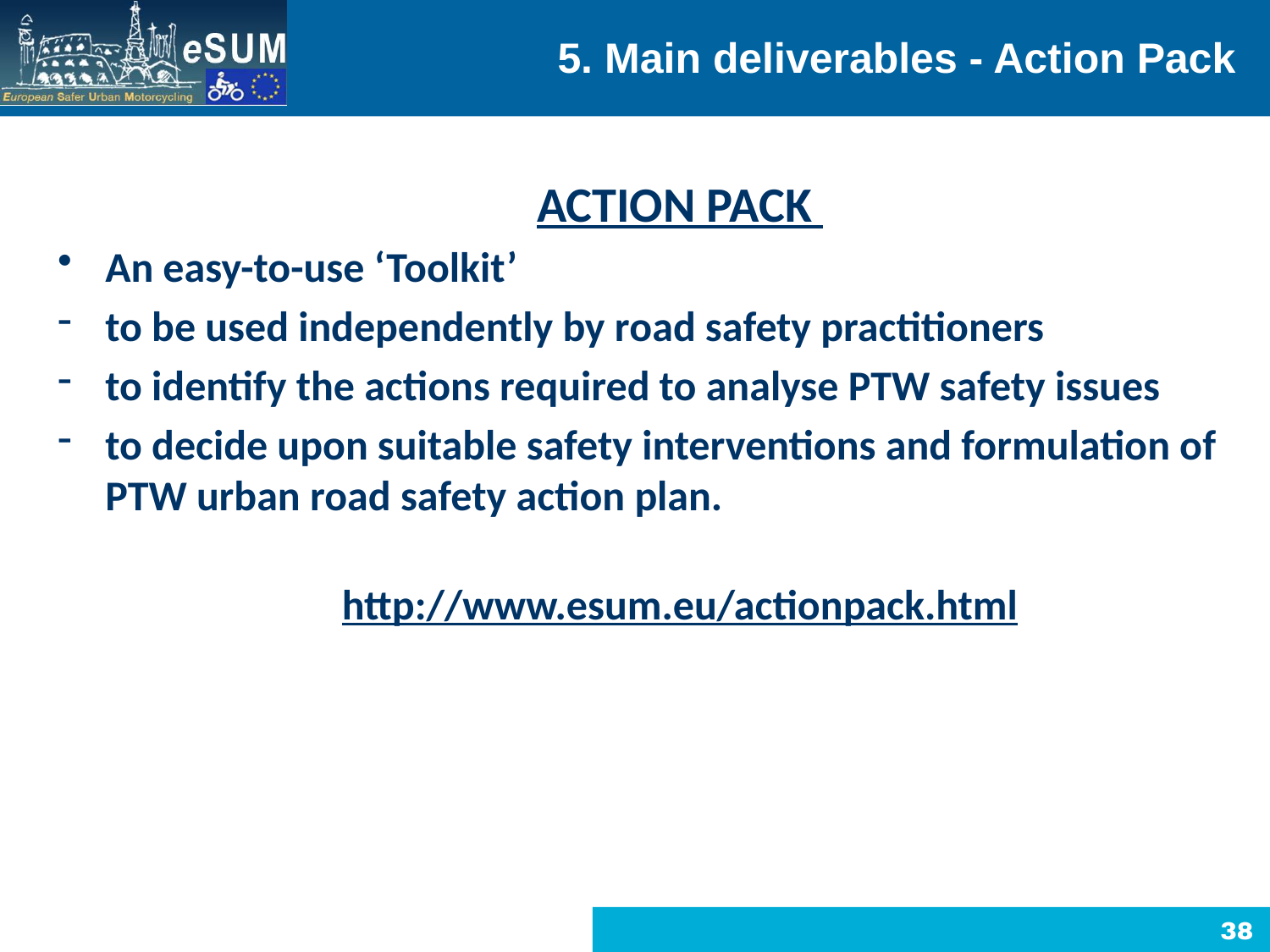

# 5. Main deliverables - Action Pack
ACTION PACK
An easy-to-use ‘Toolkit’
to be used independently by road safety practitioners
to identify the actions required to analyse PTW safety issues
to decide upon suitable safety interventions and formulation of PTW urban road safety action plan.

http://www.esum.eu/actionpack.html